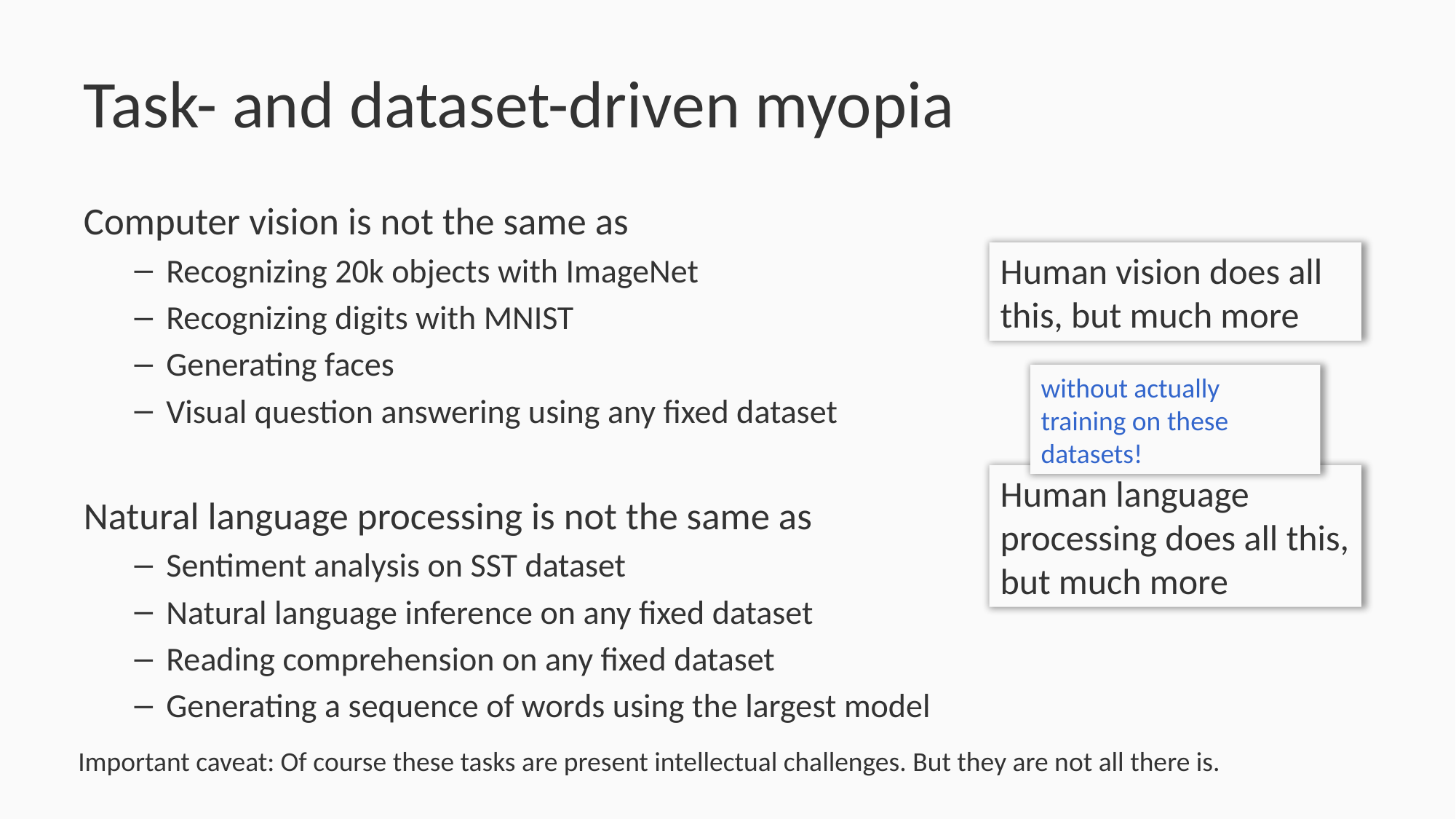

# Task- and dataset-driven myopia
Computer vision is not the same as
Recognizing 20k objects with ImageNet
Recognizing digits with MNIST
Generating faces
Visual question answering using any fixed dataset

Natural language processing is not the same as
Sentiment analysis on SST dataset
Natural language inference on any fixed dataset
Reading comprehension on any fixed dataset
Generating a sequence of words using the largest model
Human vision does all this, but much more
without actually training on these datasets!
Human language processing does all this, but much more
Important caveat: Of course these tasks are present intellectual challenges. But they are not all there is.